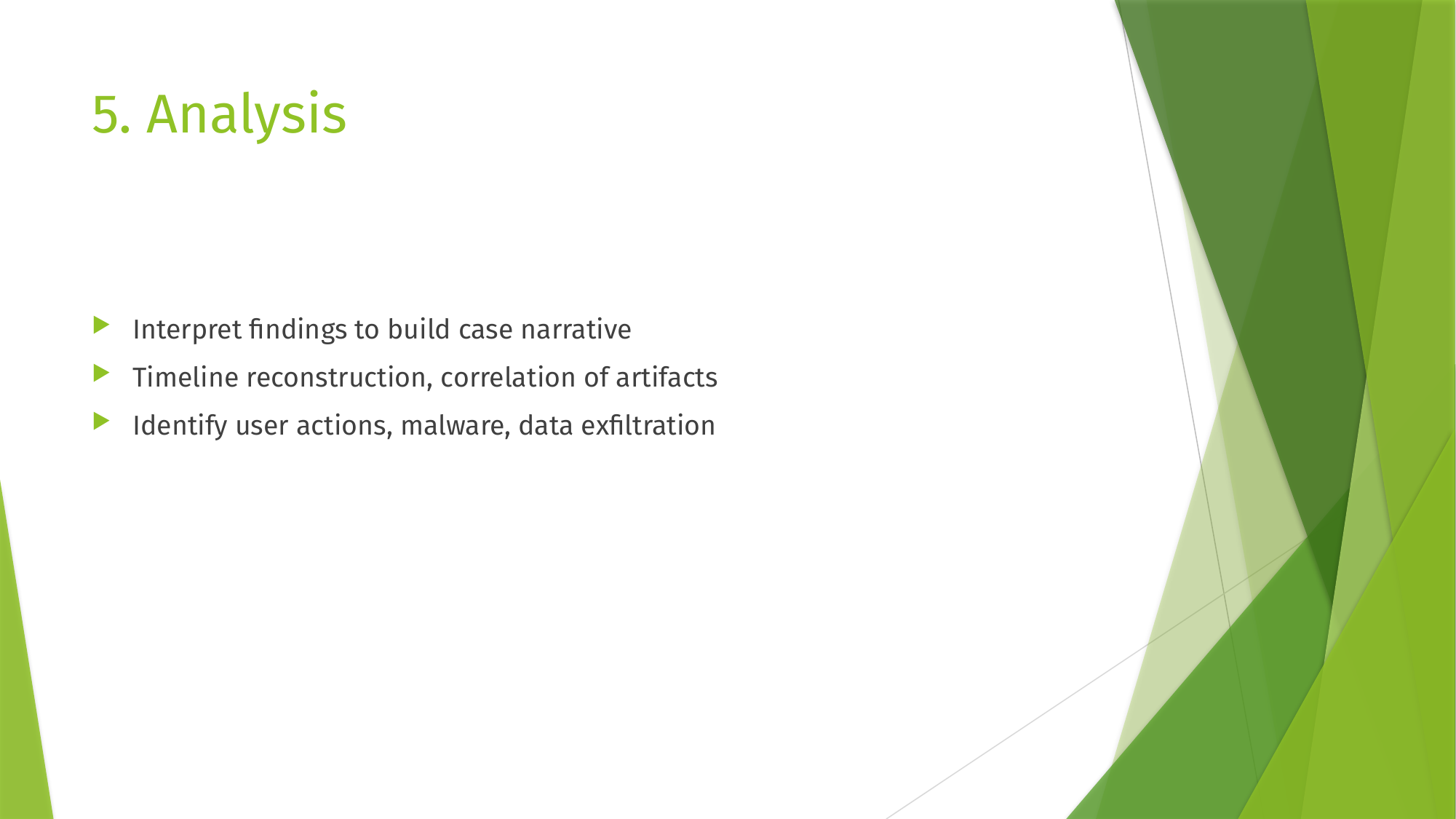

# 5. Analysis

Interpret findings to build case narrative
Timeline reconstruction, correlation of artifacts
Identify user actions, malware, data exfiltration